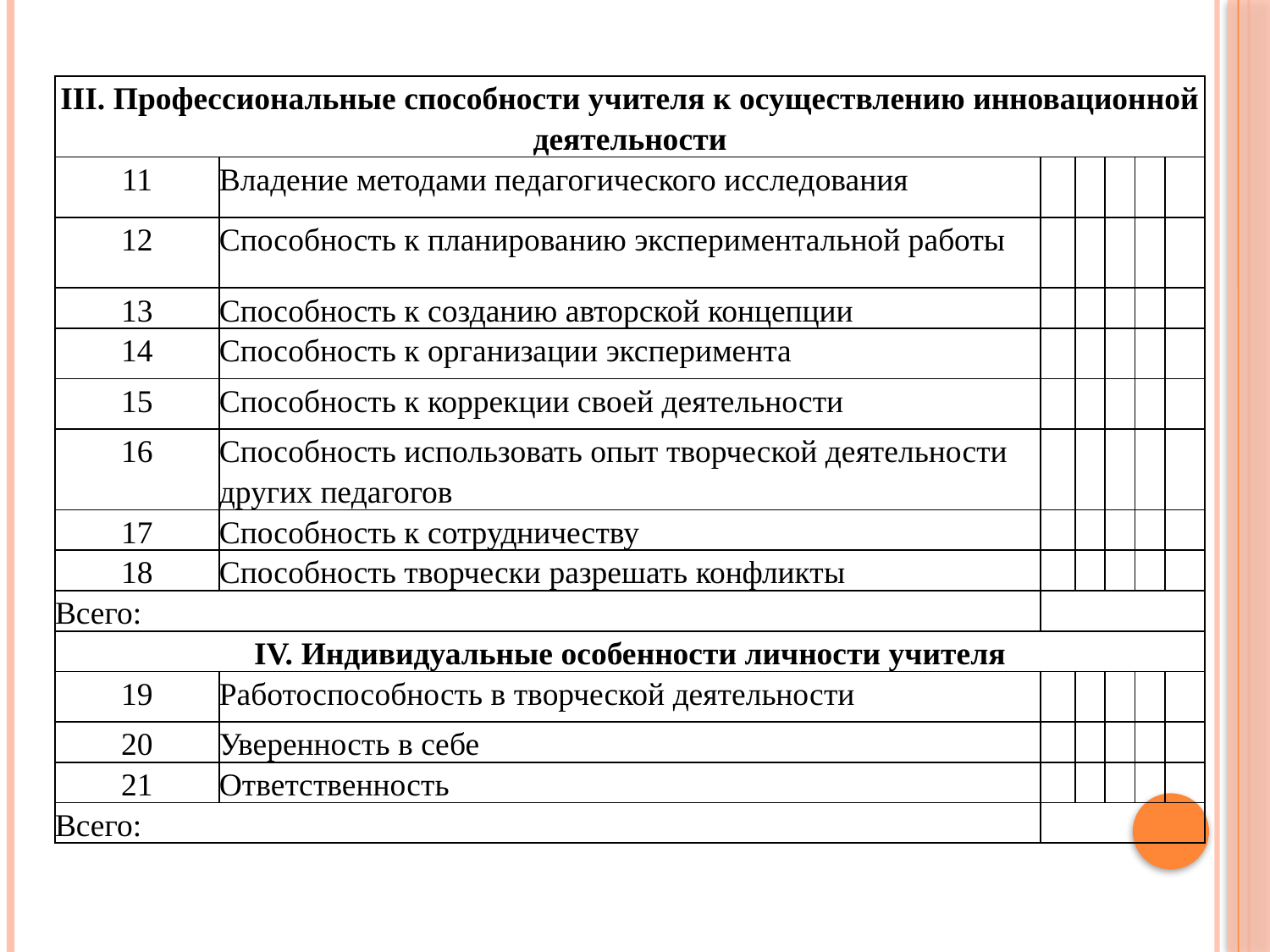

| III. Профессиональные способности учителя к осуществлению инновационной деятельности |  |  |  |  |  |  |
| --- | --- | --- | --- | --- | --- | --- |
| 11 | Владение методами педагогического исследования |  |  |  |  |  |
| 12 | Способность к планированию экспериментальной работы |  |  |  |  |  |
| 13 | Способность к созданию авторской концепции |  |  |  |  |  |
| 14 | Способность к организации эксперимента |  |  |  |  |  |
| 15 | Способность к коррекции своей деятельности |  |  |  |  |  |
| 16 | Способность использовать опыт творческой деятельности других педагогов |  |  |  |  |  |
| 17 | Способность к сотрудничеству |  |  |  |  |  |
| 18 | Способность творчески разрешать конфликты |  |  |  |  |  |
| Всего: |  |  |  |  |  |  |
| IV. Индивидуальные особенности личности учителя |  |  |  |  |  |  |
| 19 | Работоспособность в творческой деятельности |  |  |  |  |  |
| 20 | Уверенность в себе |  |  |  |  |  |
| 21 | Ответственность |  |  |  |  |  |
| Всего: |  |  |  |  |  |  |